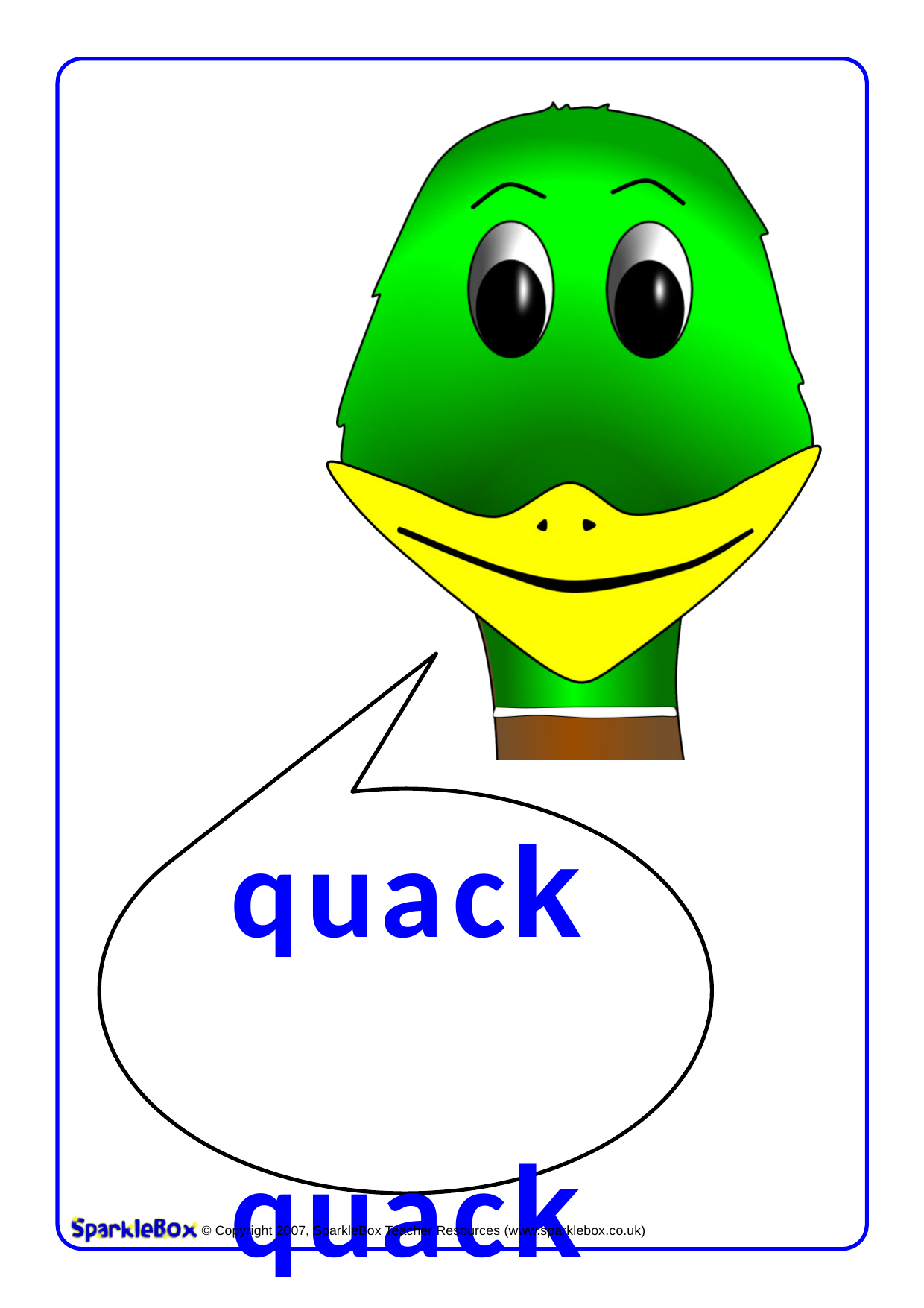

quack  quack
© Copyright 2007, SparkleBox Teacher Resources (www.sparklebox.co.uk)